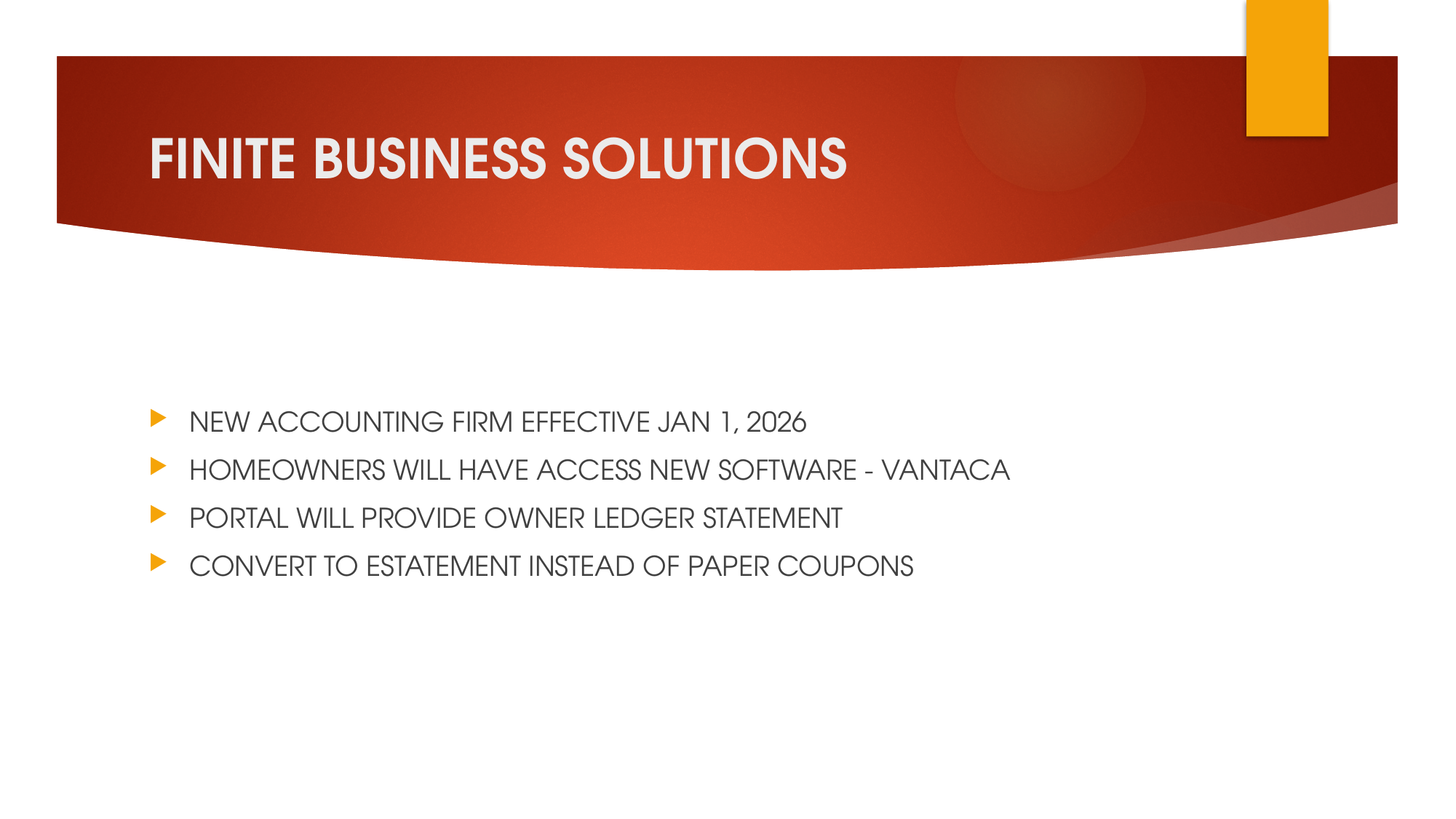

# FINITE BUSINESS SOLUTIONS

NEW ACCOUNTING FIRM EFFECTIVE JAN 1, 2026
HOMEOWNERS WILL HAVE ACCESS NEW SOFTWARE - VANTACA
PORTAL WILL PROVIDE OWNER LEDGER STATEMENT
CONVERT TO ESTATEMENT INSTEAD OF PAPER COUPONS